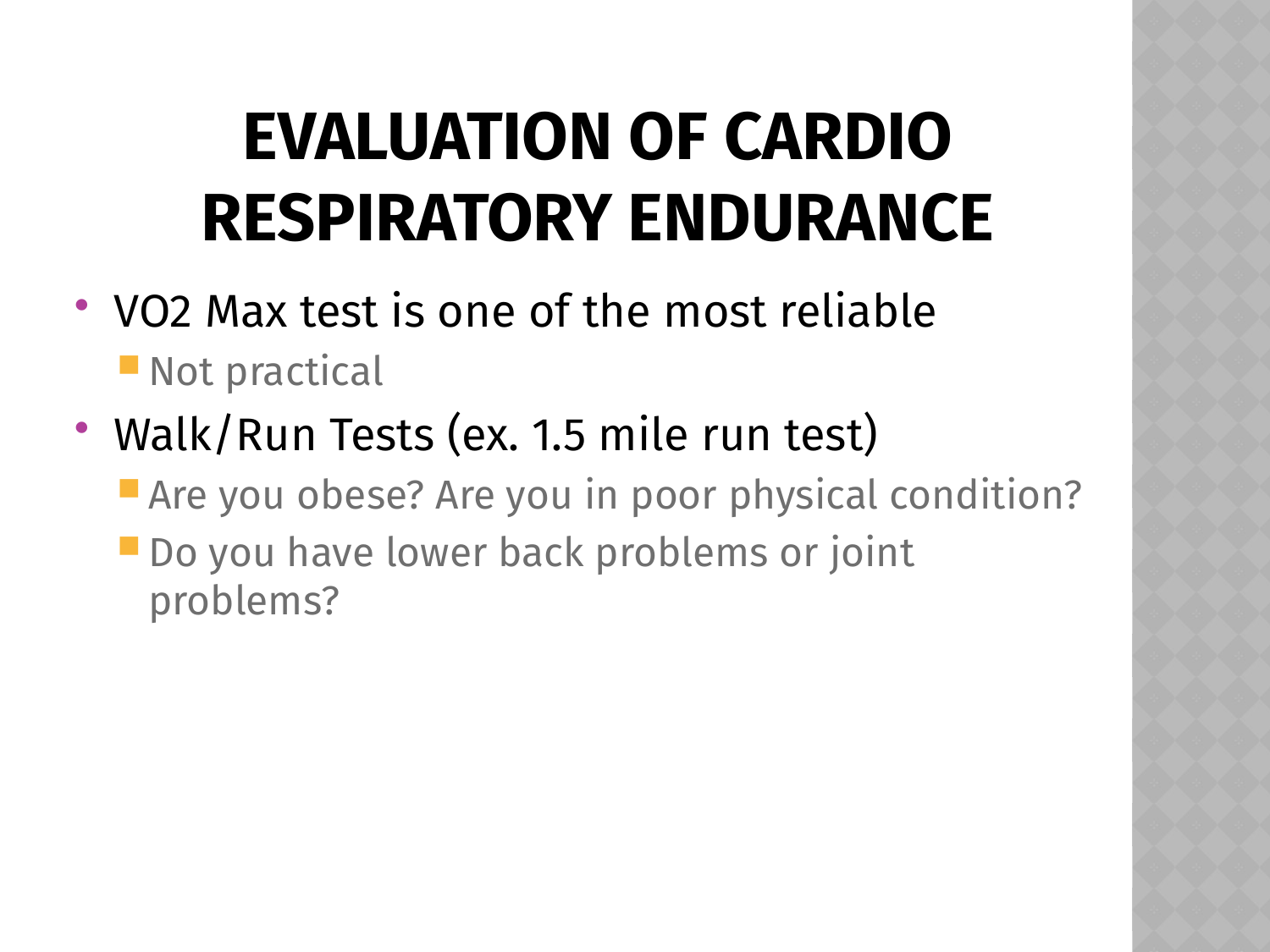

# Evaluation of cardio respiratory endurance
VO2 Max test is one of the most reliable
Not practical
Walk/Run Tests (ex. 1.5 mile run test)
Are you obese? Are you in poor physical condition?
Do you have lower back problems or joint problems?